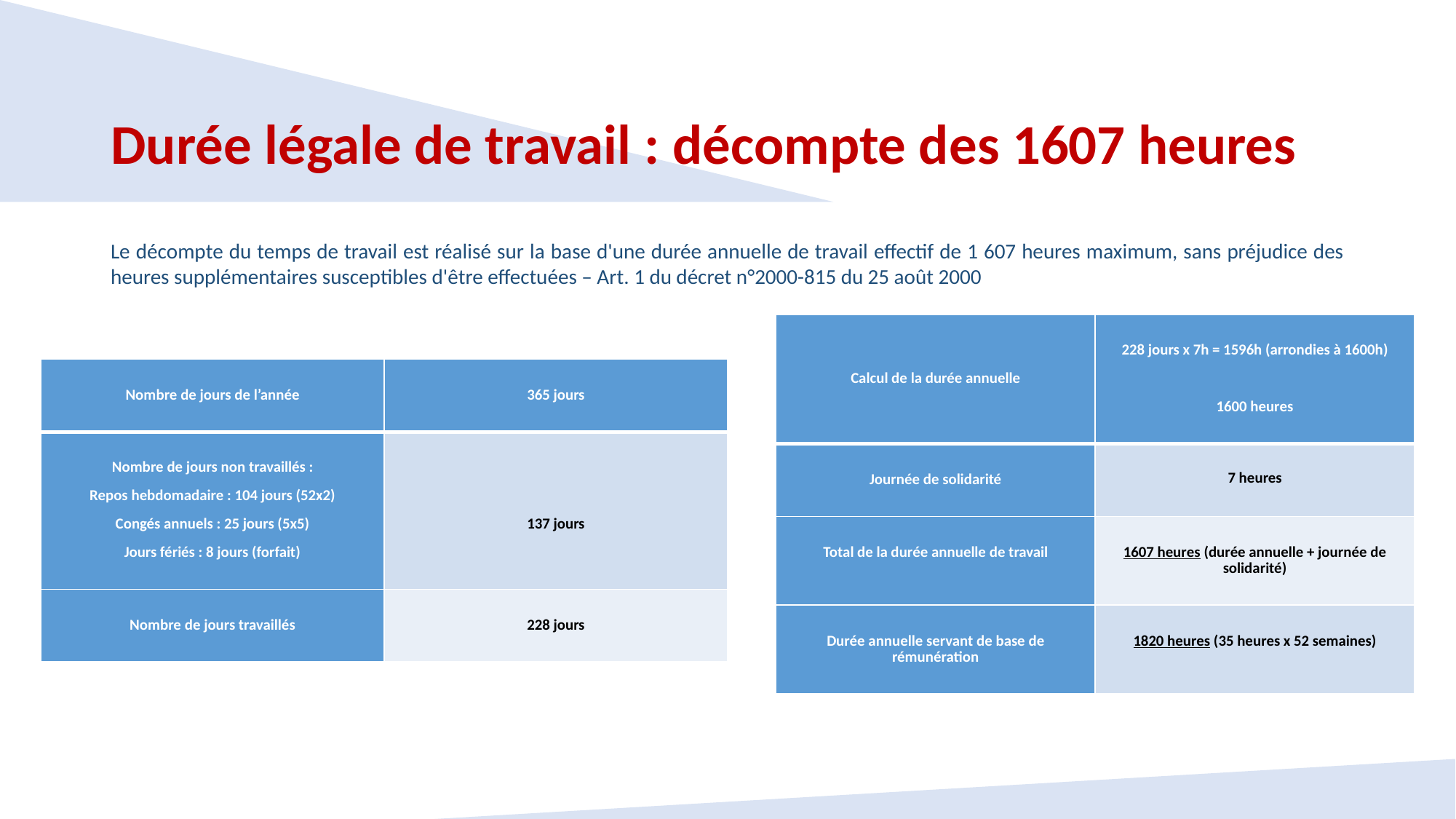

Durée légale de travail : décompte des 1607 heures
Le décompte du temps de travail est réalisé sur la base d'une durée annuelle de travail effectif de 1 607 heures maximum, sans préjudice des heures supplémentaires susceptibles d'être effectuées – Art. 1 du décret n°2000-815 du 25 août 2000
| Calcul de la durée annuelle | 228 jours x 7h = 1596h (arrondies à 1600h)   1600 heures |
| --- | --- |
| Journée de solidarité | 7 heures |
| Total de la durée annuelle de travail | 1607 heures (durée annuelle + journée de solidarité) |
| Durée annuelle servant de base de rémunération | 1820 heures (35 heures x 52 semaines) |
| Nombre de jours de l’année | 365 jours |
| --- | --- |
| Nombre de jours non travaillés : Repos hebdomadaire : 104 jours (52x2) Congés annuels : 25 jours (5x5) Jours fériés : 8 jours (forfait) | 137 jours |
| Nombre de jours travaillés | 228 jours |

72